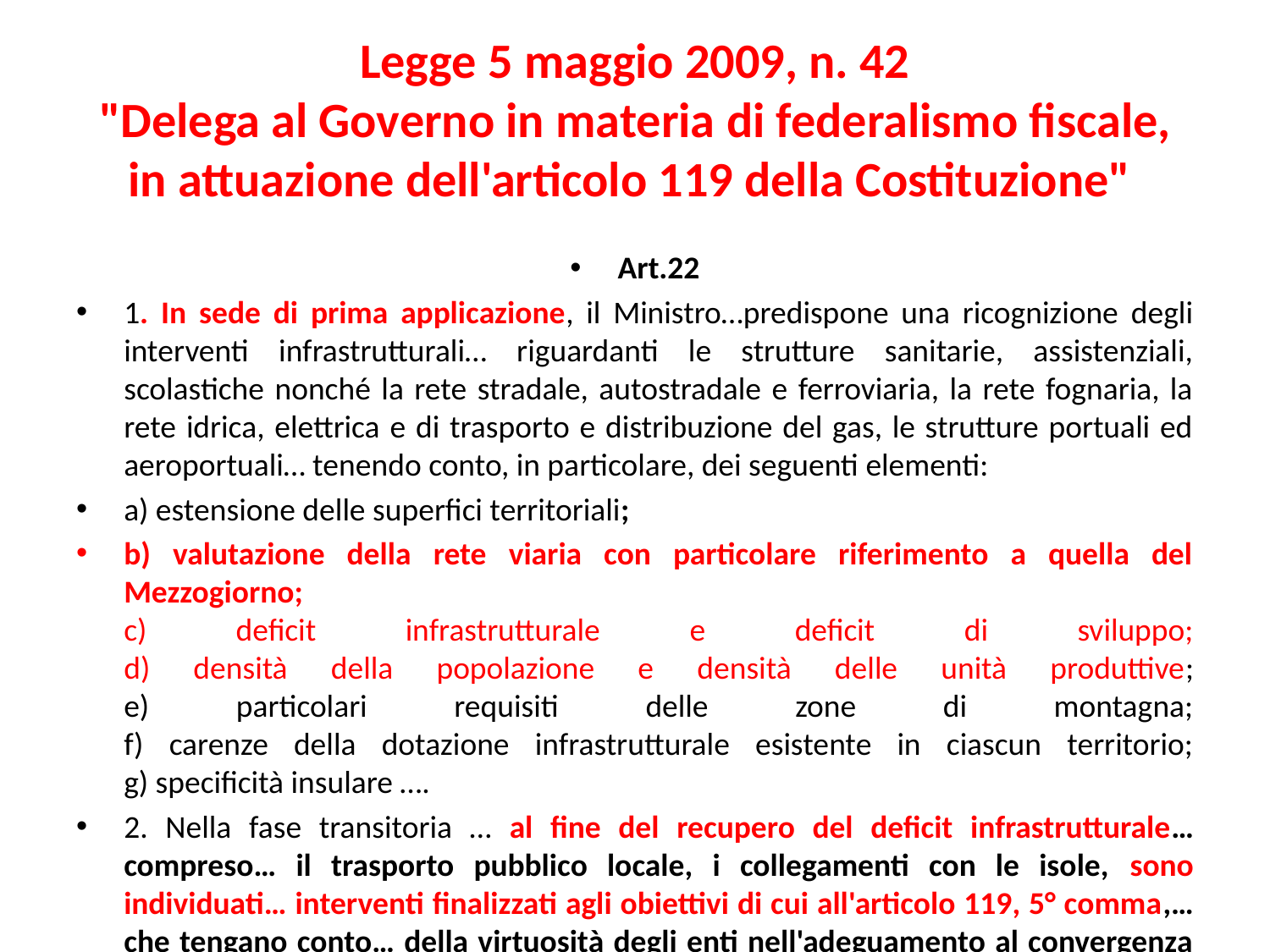

# Legge 5 maggio 2009, n. 42 "Delega al Governo in materia di federalismo fiscale, in attuazione dell'articolo 119 della Costituzione"

Art.22
1. In sede di prima applicazione, il Ministro…predispone una ricognizione degli interventi infrastrutturali… riguardanti le strutture sanitarie, assistenziali, scolastiche nonché la rete stradale, autostradale e ferroviaria, la rete fognaria, la rete idrica, elettrica e di trasporto e distribuzione del gas, le strutture portuali ed aeroportuali… tenendo conto, in particolare, dei seguenti elementi:
a) estensione delle superfici territoriali;
b) valutazione della rete viaria con particolare riferimento a quella del Mezzogiorno;
c) deficit infrastrutturale e deficit di sviluppo;
d) densità della popolazione e densità delle unità produttive;
e) particolari requisiti delle zone di montagna;
f) carenze della dotazione infrastrutturale esistente in ciascun territorio;
g) specificità insulare ….
2. Nella fase transitoria … al fine del recupero del deficit infrastrutturale…compreso… il trasporto pubblico locale, i collegamenti con le isole, sono individuati… interventi finalizzati agli obiettivi di cui all'articolo 119, 5° comma,… che tengano conto… della virtuosità degli enti nell'adeguamento al convergenza ai costi o al fabbisogno standard …